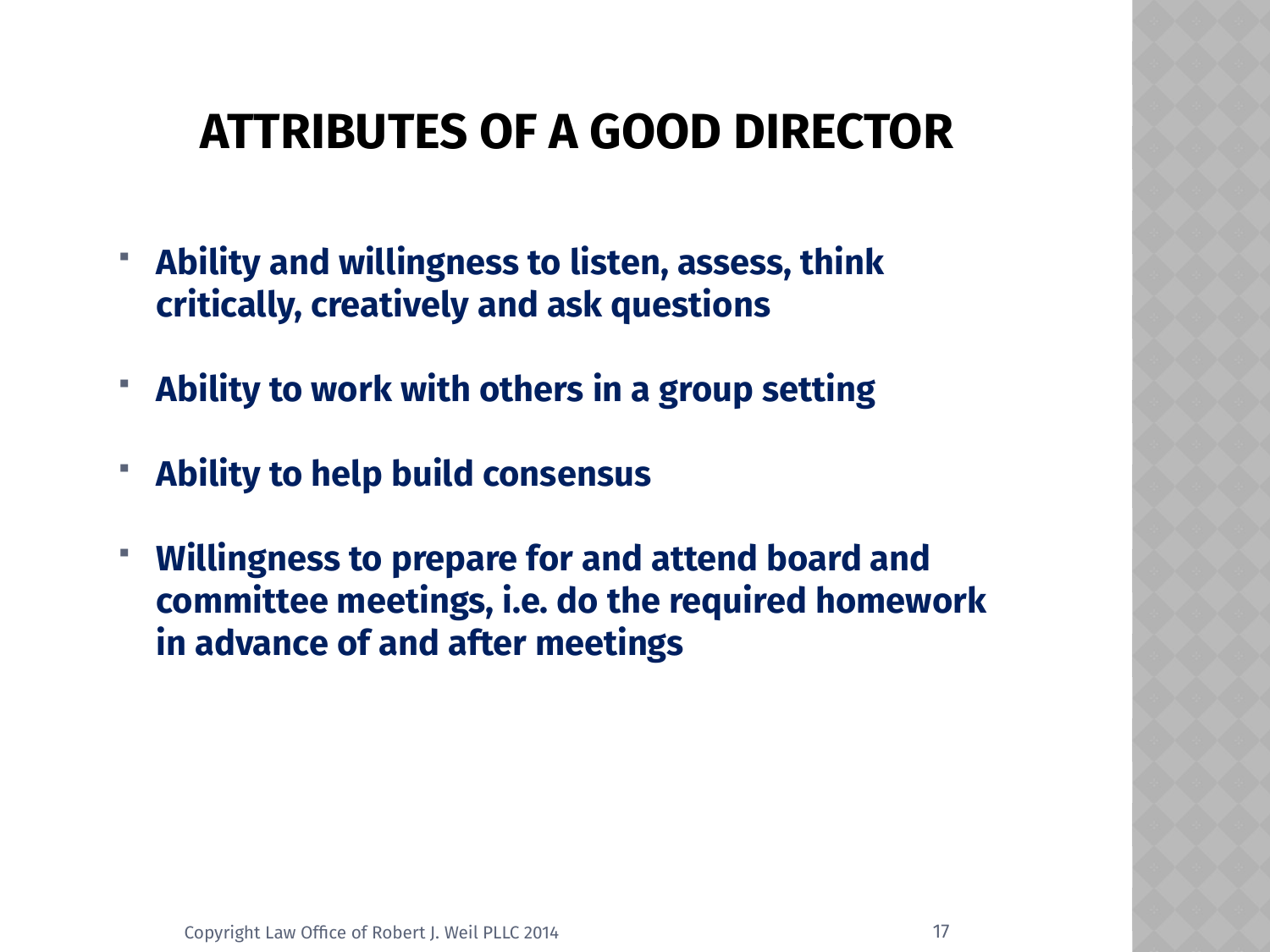

# Attributes of a good Director
Ability and willingness to listen, assess, think critically, creatively and ask questions

Ability to work with others in a group setting

Ability to help build consensus

Willingness to prepare for and attend board and committee meetings, i.e. do the required homework in advance of and after meetings

17
Copyright Law Office of Robert J. Weil PLLC 2014